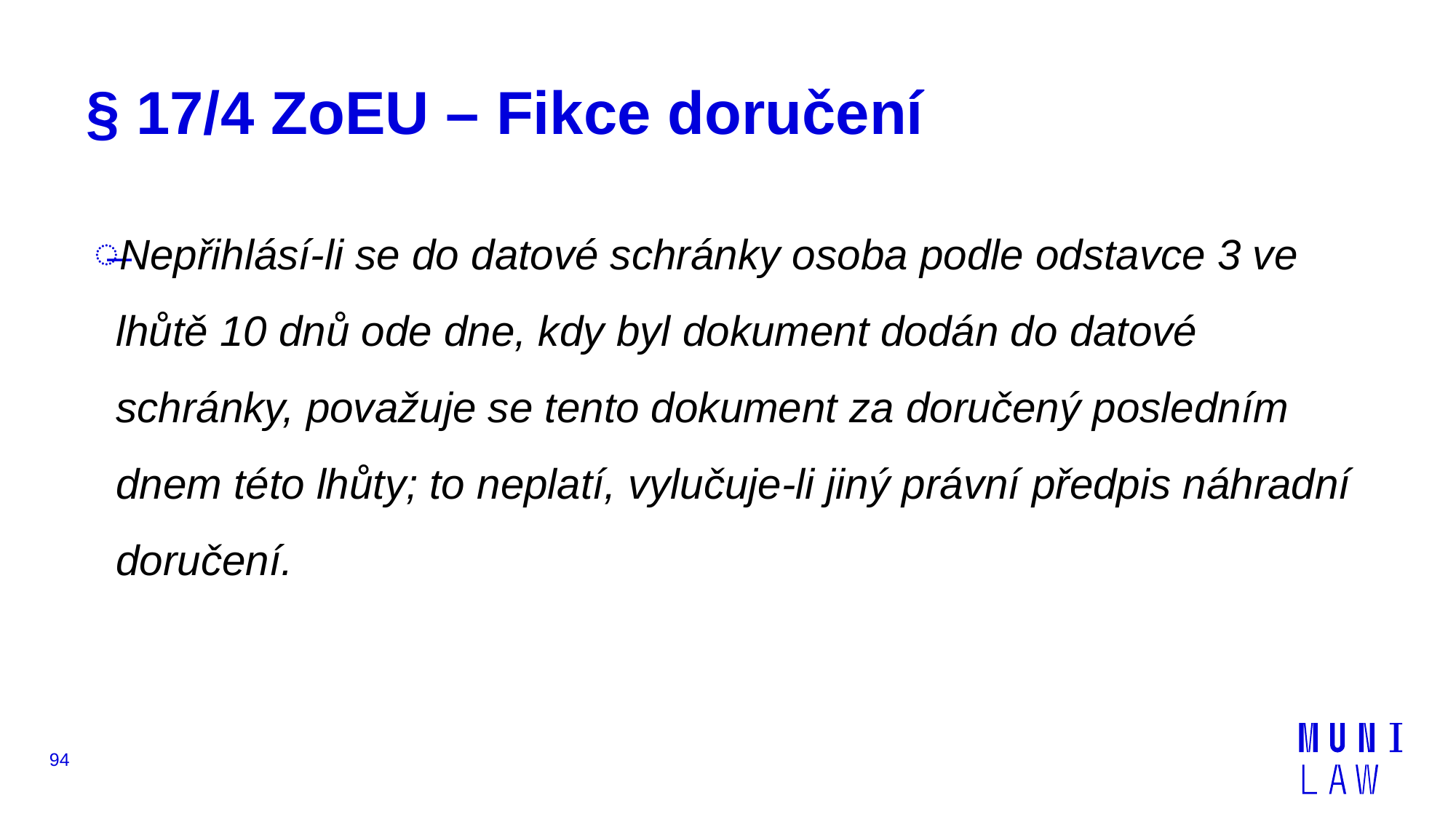

# § 17/4 ZoEU – Fikce doručení
Nepřihlásí-li se do datové schránky osoba podle odstavce 3 ve lhůtě 10 dnů ode dne, kdy byl dokument dodán do datové schránky, považuje se tento dokument za doručený posledním dnem této lhůty; to neplatí, vylučuje-li jiný právní předpis náhradní doručení.
94